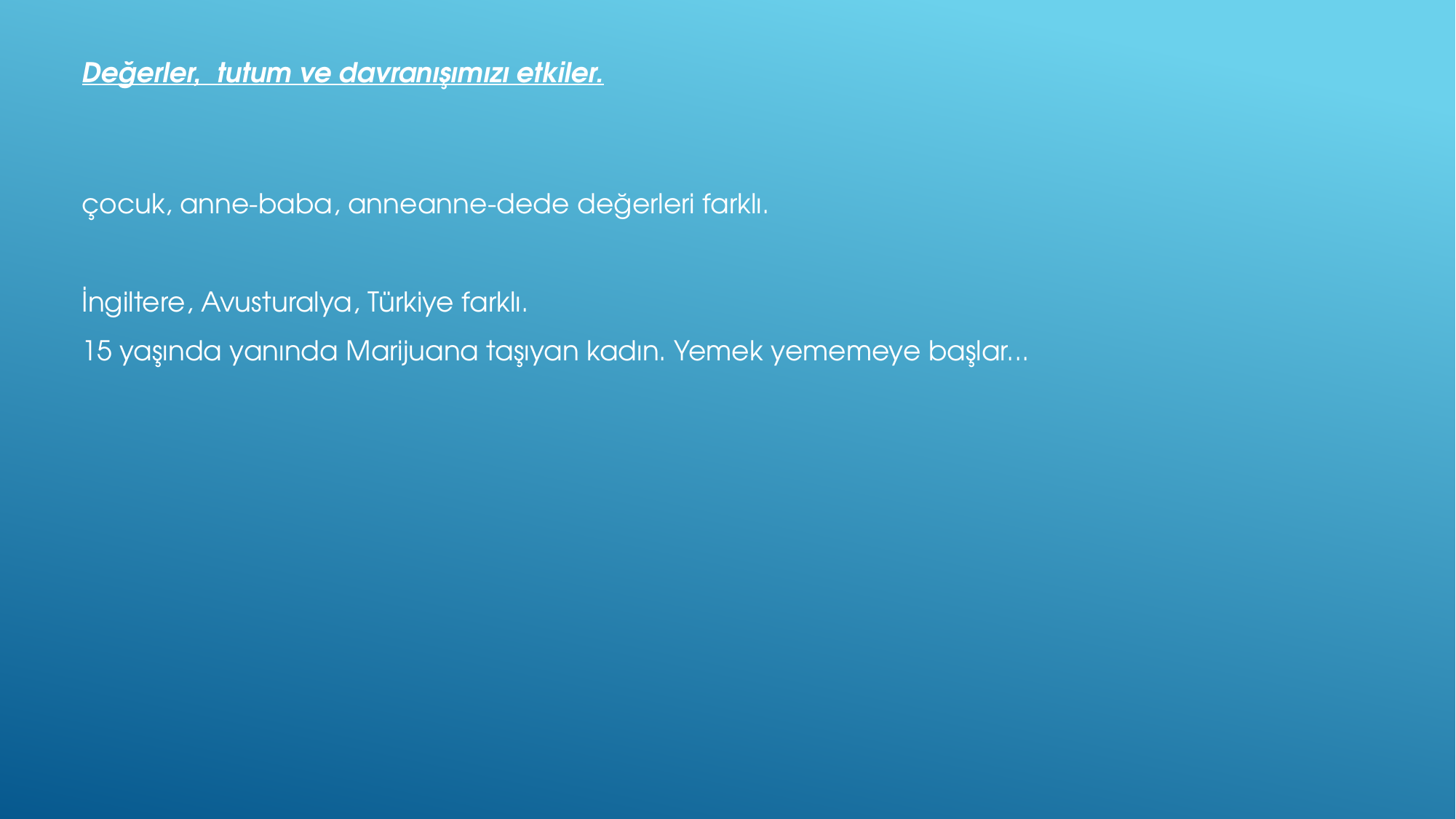

Değerler,  tutum ve davranışımızı etkiler.

çocuk, anne-baba, anneanne-dede değerleri farklı.

İngiltere, Avusturalya, Türkiye farklı.
15 yaşında yanında Marijuana taşıyan kadın. Yemek yememeye başlar...